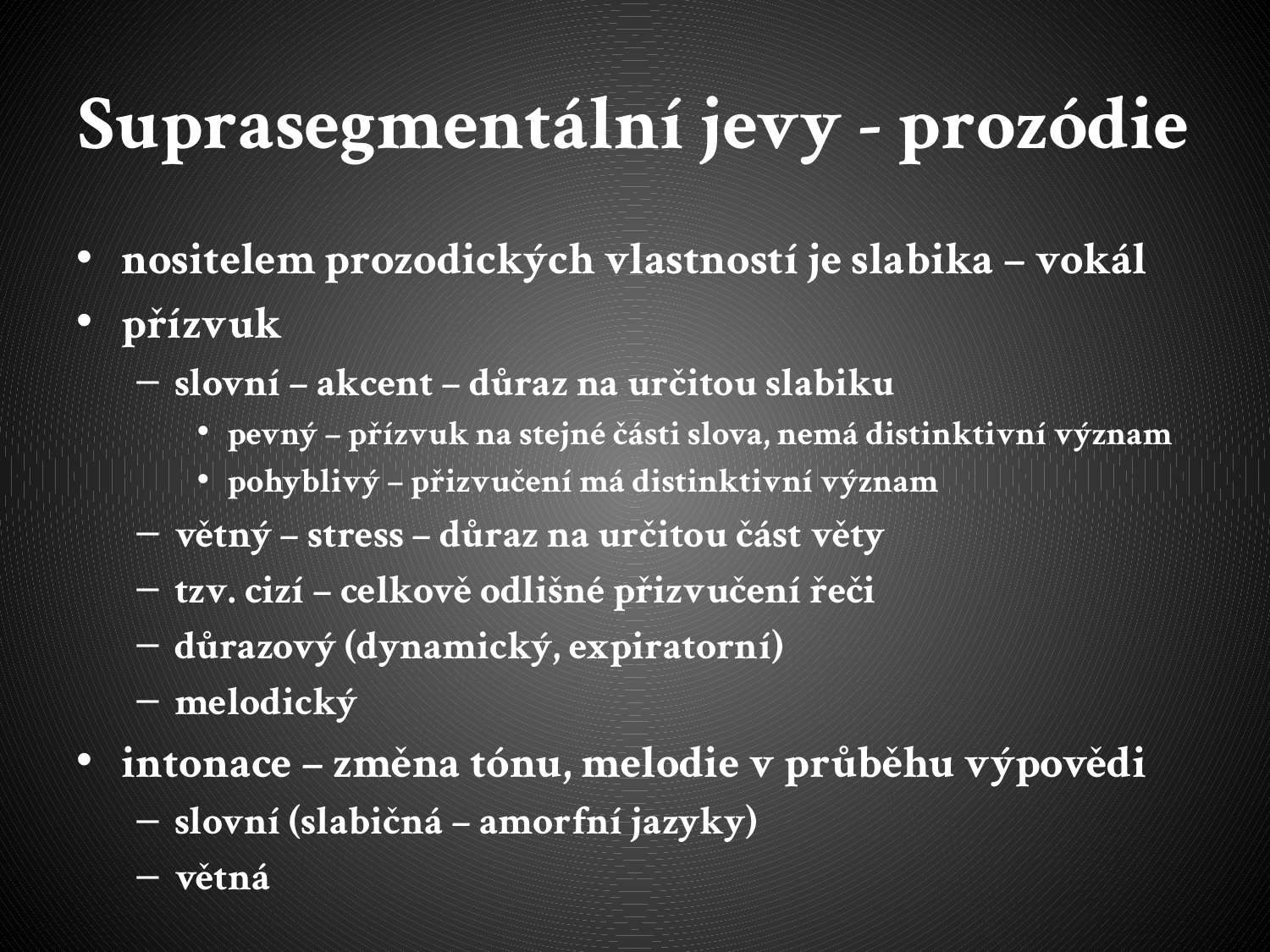

# Suprasegmentální jevy - prozódie
nositelem prozodických vlastností je slabika – vokál
přízvuk
slovní – akcent – důraz na určitou slabiku
pevný – přízvuk na stejné části slova, nemá distinktivní význam
pohyblivý – přizvučení má distinktivní význam
větný – stress – důraz na určitou část věty
tzv. cizí – celkově odlišné přizvučení řeči
důrazový (dynamický, expiratorní)
melodický
intonace – změna tónu, melodie v průběhu výpovědi
slovní (slabičná – amorfní jazyky)
větná